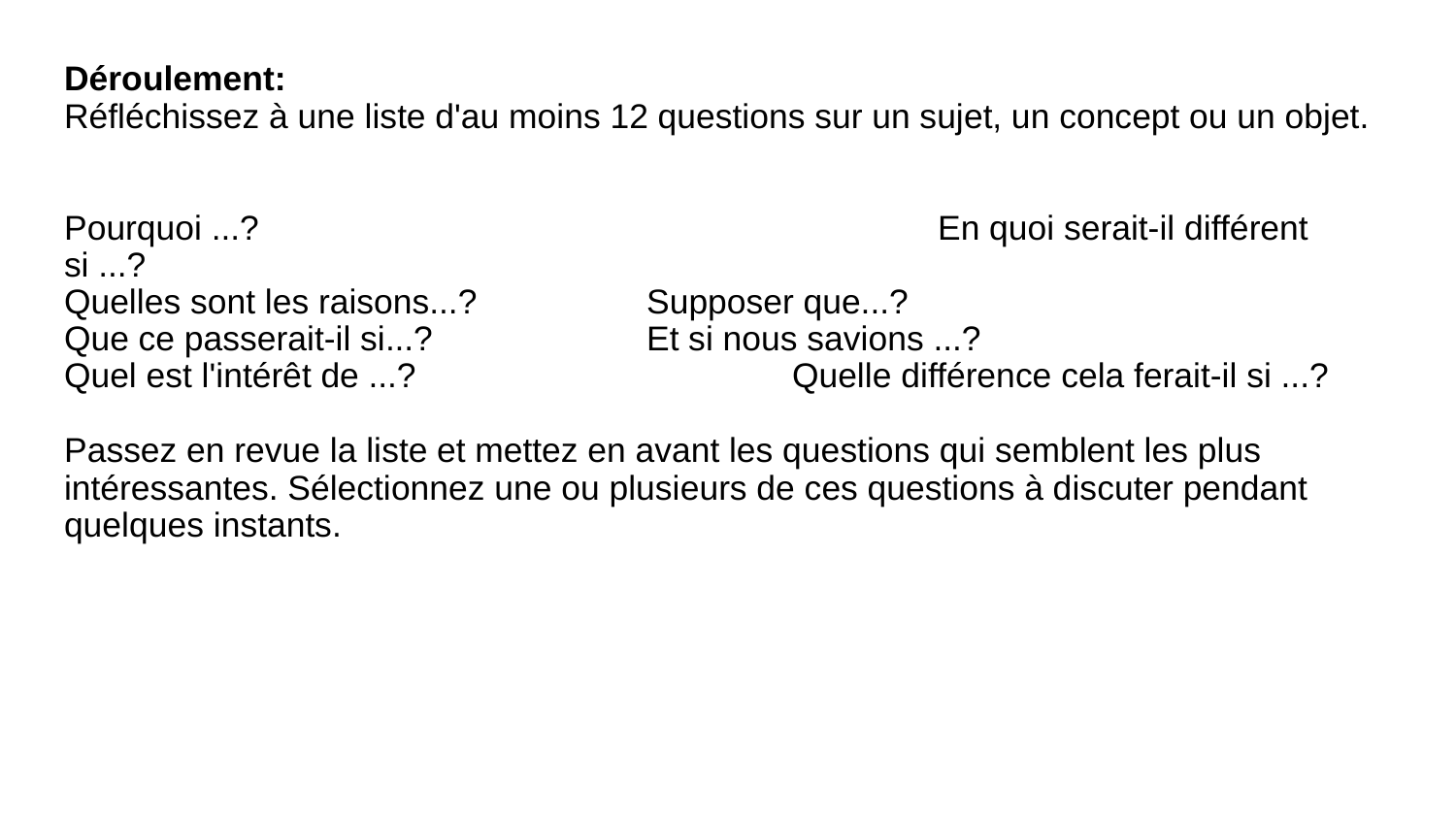

Déroulement:
Réfléchissez à une liste d'au moins 12 questions sur un sujet, un concept ou un objet.

Pourquoi ...? 					En quoi serait-il différent si ...?
Quelles sont les raisons...? 		Supposer que...?
Que ce passerait-il si...?		Et si nous savions ...?
Quel est l'intérêt de ...? 			Quelle différence cela ferait-il si ...?

Passez en revue la liste et mettez en avant les questions qui semblent les plus intéressantes. Sélectionnez une ou plusieurs de ces questions à discuter pendant quelques instants.